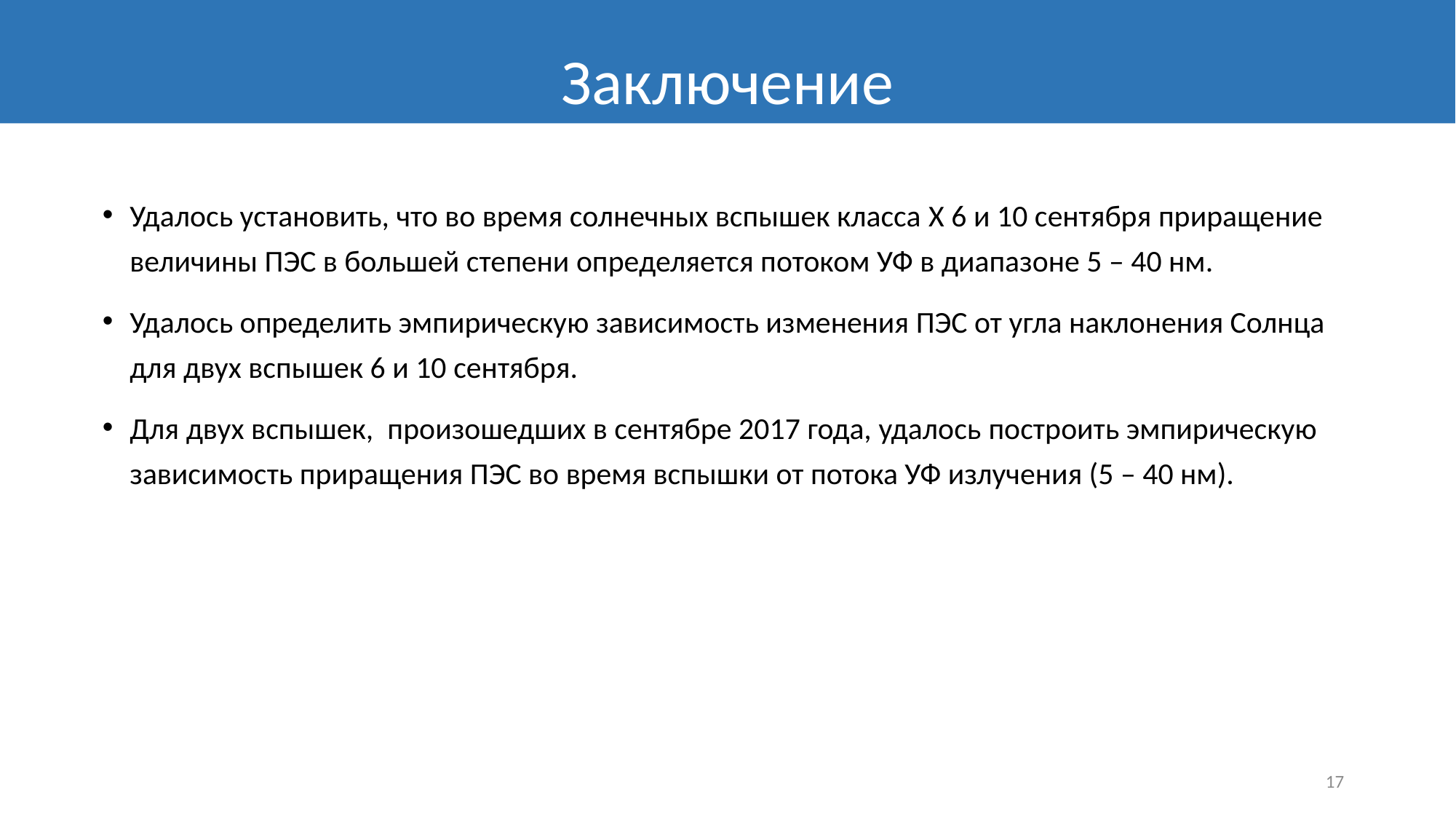

Заключение
Удалось установить, что во время солнечных вспышек класса X 6 и 10 сентября приращение величины ПЭС в большей степени определяется потоком УФ в диапазоне 5 – 40 нм.
Удалось определить эмпирическую зависимость изменения ПЭС от угла наклонения Солнца для двух вспышек 6 и 10 сентября.
Для двух вспышек,  произошедших в сентябре 2017 года, удалось построить эмпирическую зависимость приращения ПЭС во время вспышки от потока УФ излучения (5 – 40 нм).
17